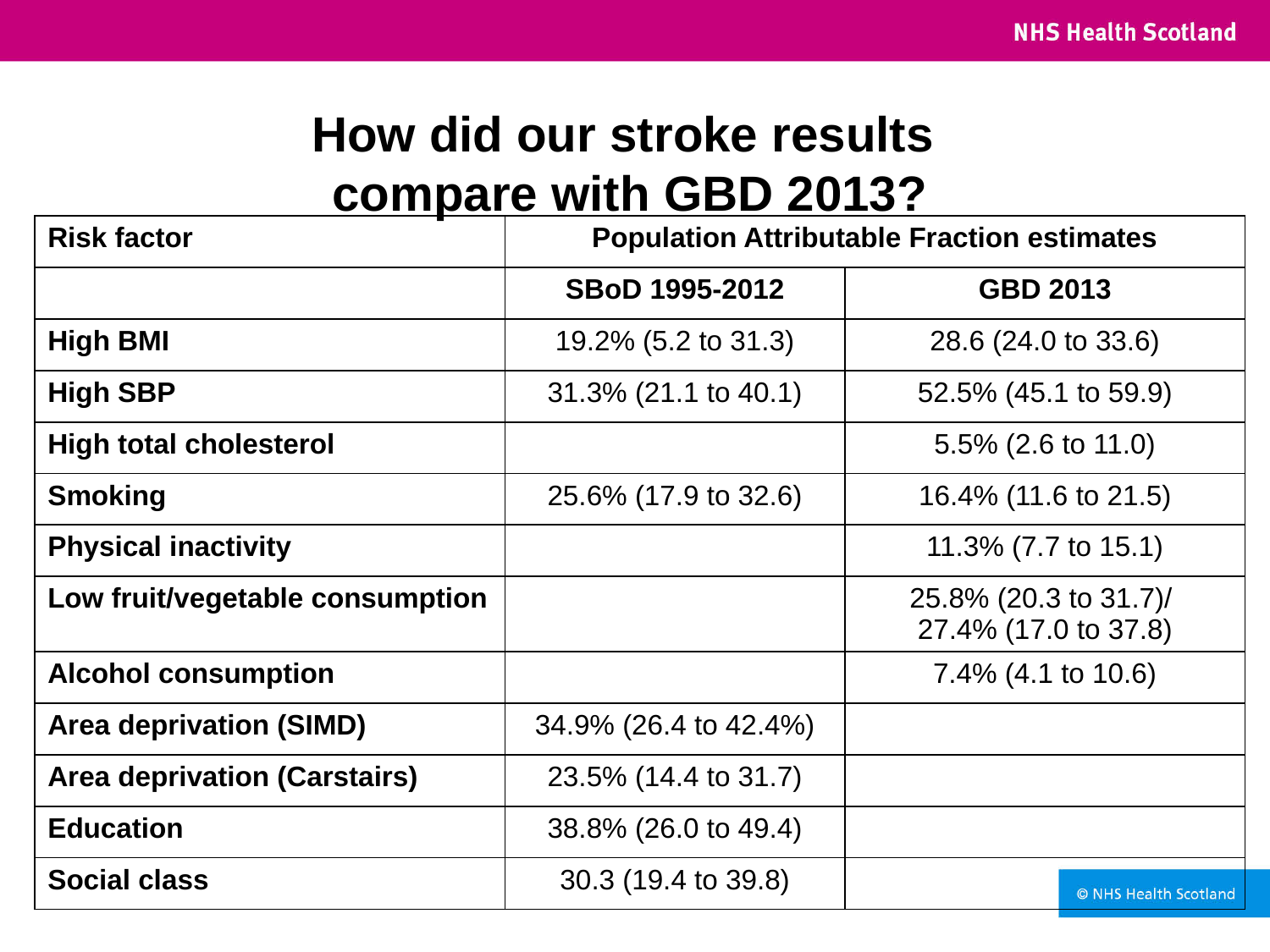

# How did our stroke results compare with GBD 2013?
| Risk factor | Population Attributable Fraction estimates |  |
| --- | --- | --- |
|  | SBoD 1995-2012 | GBD 2013 |
| High BMI | 19.2% (5.2 to 31.3) | 28.6 (24.0 to 33.6) |
| High SBP | 31.3% (21.1 to 40.1) | 52.5% (45.1 to 59.9) |
| High total cholesterol |  | 5.5% (2.6 to 11.0) |
| Smoking | 25.6% (17.9 to 32.6) | 16.4% (11.6 to 21.5) |
| Physical inactivity |  | 11.3% (7.7 to 15.1) |
| Low fruit/vegetable consumption |  | 25.8% (20.3 to 31.7)/ 27.4% (17.0 to 37.8) |
| Alcohol consumption |  | 7.4% (4.1 to 10.6) |
| Area deprivation (SIMD) | 34.9% (26.4 to 42.4%) |  |
| Area deprivation (Carstairs) | 23.5% (14.4 to 31.7) |  |
| Education | 38.8% (26.0 to 49.4) |  |
| Social class | 30.3 (19.4 to 39.8) |  |